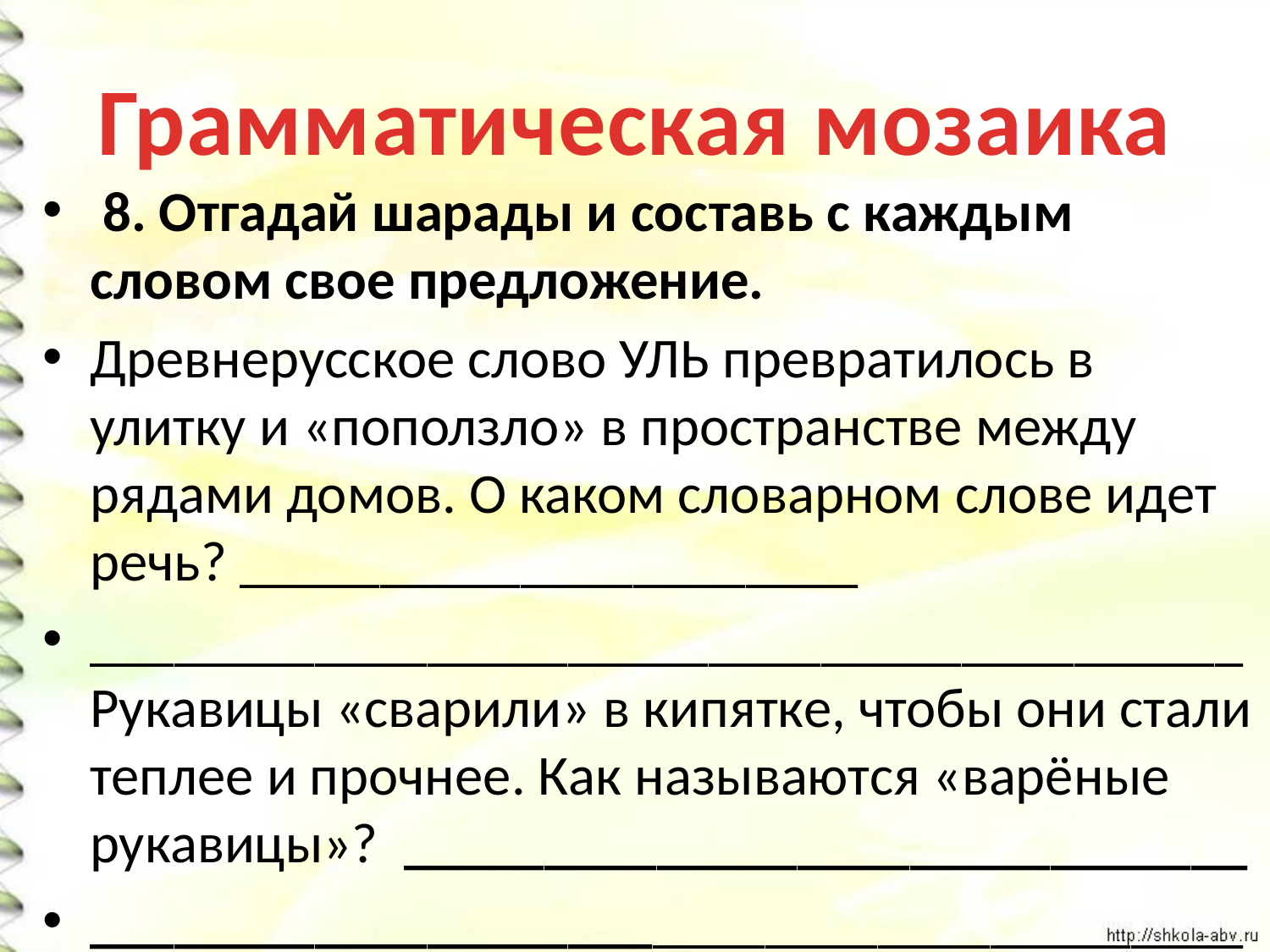

# Грамматическая мозаика
 8. Отгадай шарады и составь с каждым словом свое предложение.
Древнерусское слово УЛЬ превратилось в улитку и «поползло» в пространстве между рядами домов. О каком словарном слове идет речь? ______________________
_________________________________________Рукавицы «сварили» в кипятке, чтобы они стали теплее и прочнее. Как называются «варёные рукавицы»?  ______________________________
________________________________________________________________________